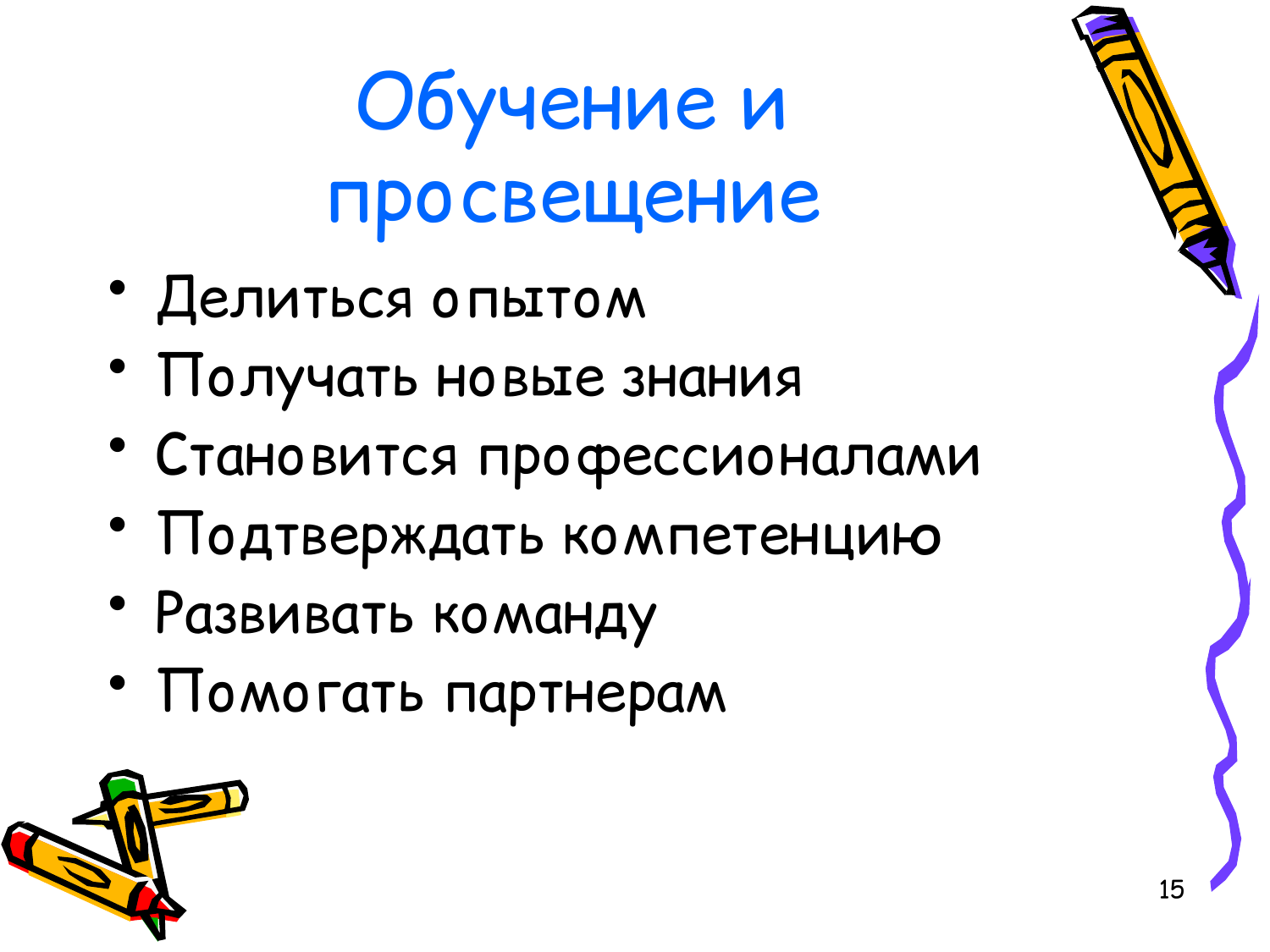

# Обучение и просвещение
Делиться опытом
Получать новые знания
Становится профессионалами
Подтверждать компетенцию
Развивать команду
Помогать партнерам
15